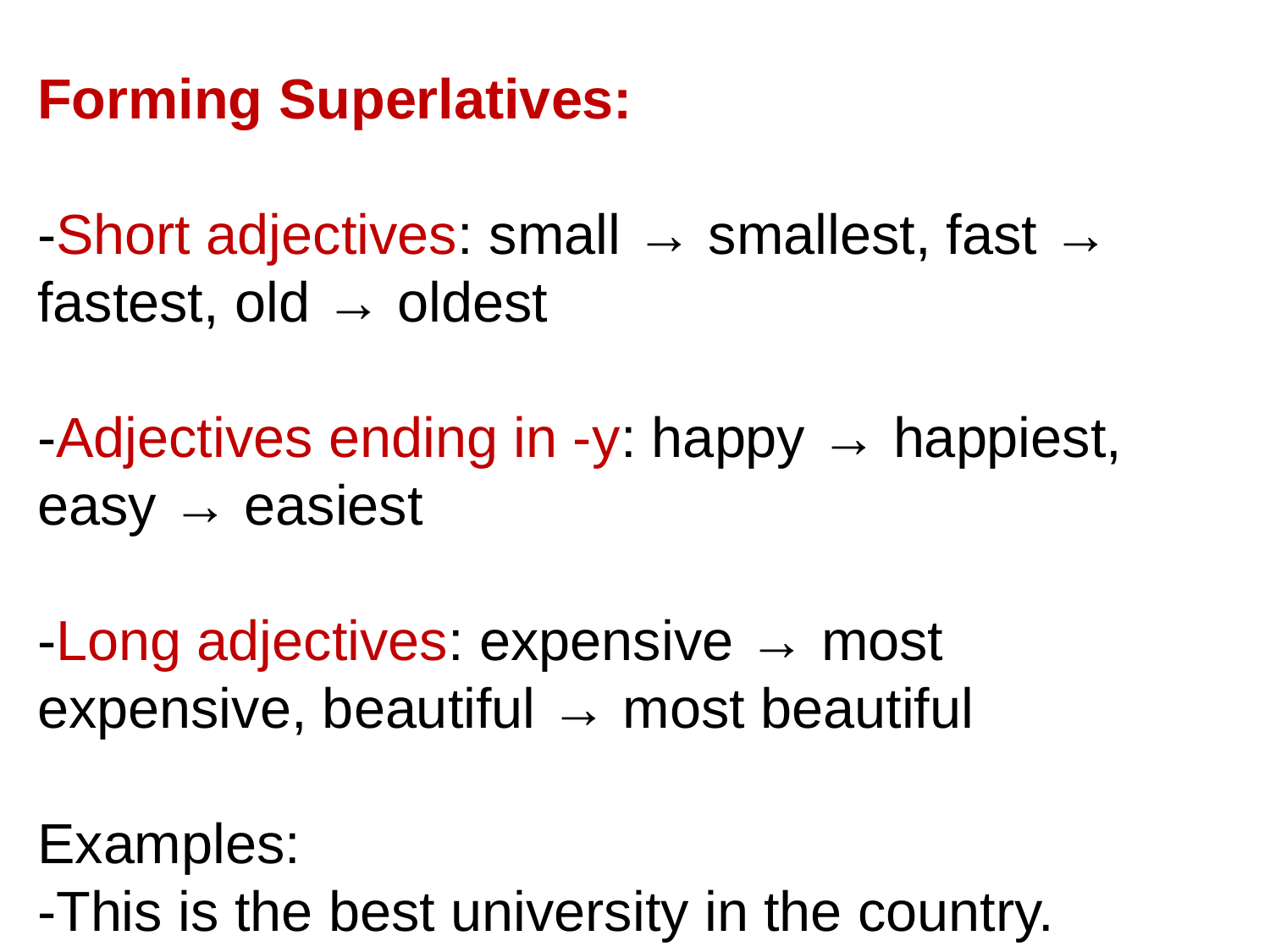

Forming Superlatives:

-Short adjectives: small → smallest, fast → fastest, old → oldest

-Adjectives ending in -y: happy → happiest, easy → easiest

-Long adjectives: expensive → most expensive, beautiful → most beautiful

Examples:
-This is the best university in the country.
-That was the most interesting lecture I’ve ever attended.